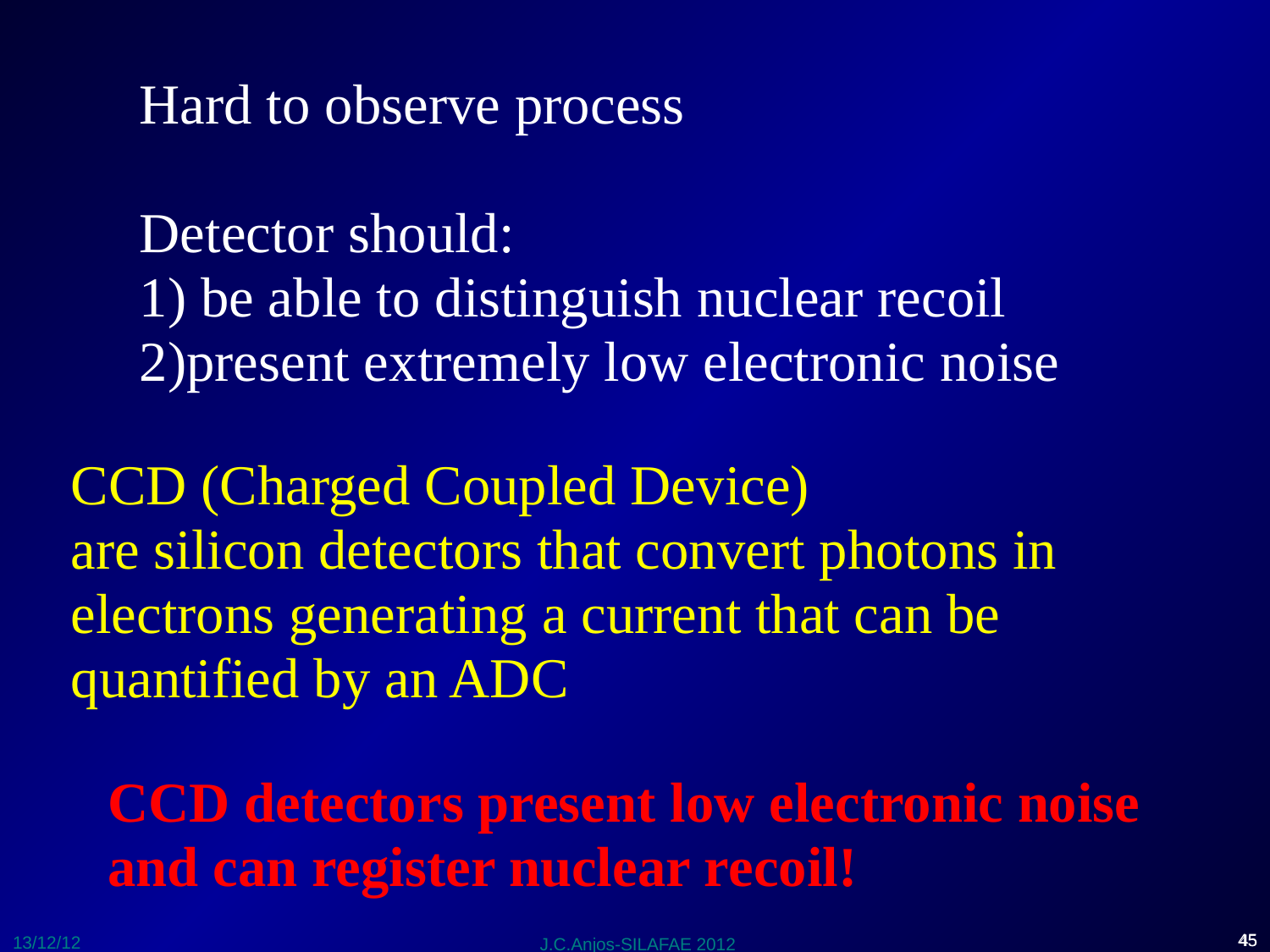

Hard to observe process

Detector should:
1) be able to distinguish nuclear recoil
2)present extremely low electronic noise
CCD (Charged Coupled Device)
are silicon detectors that convert photons in
electrons generating a current that can be
quantified by an ADC
CCD detectors present low electronic noise
and can register nuclear recoil!
45
45
13/12/12
J.C.Anjos-SILAFAE 2012